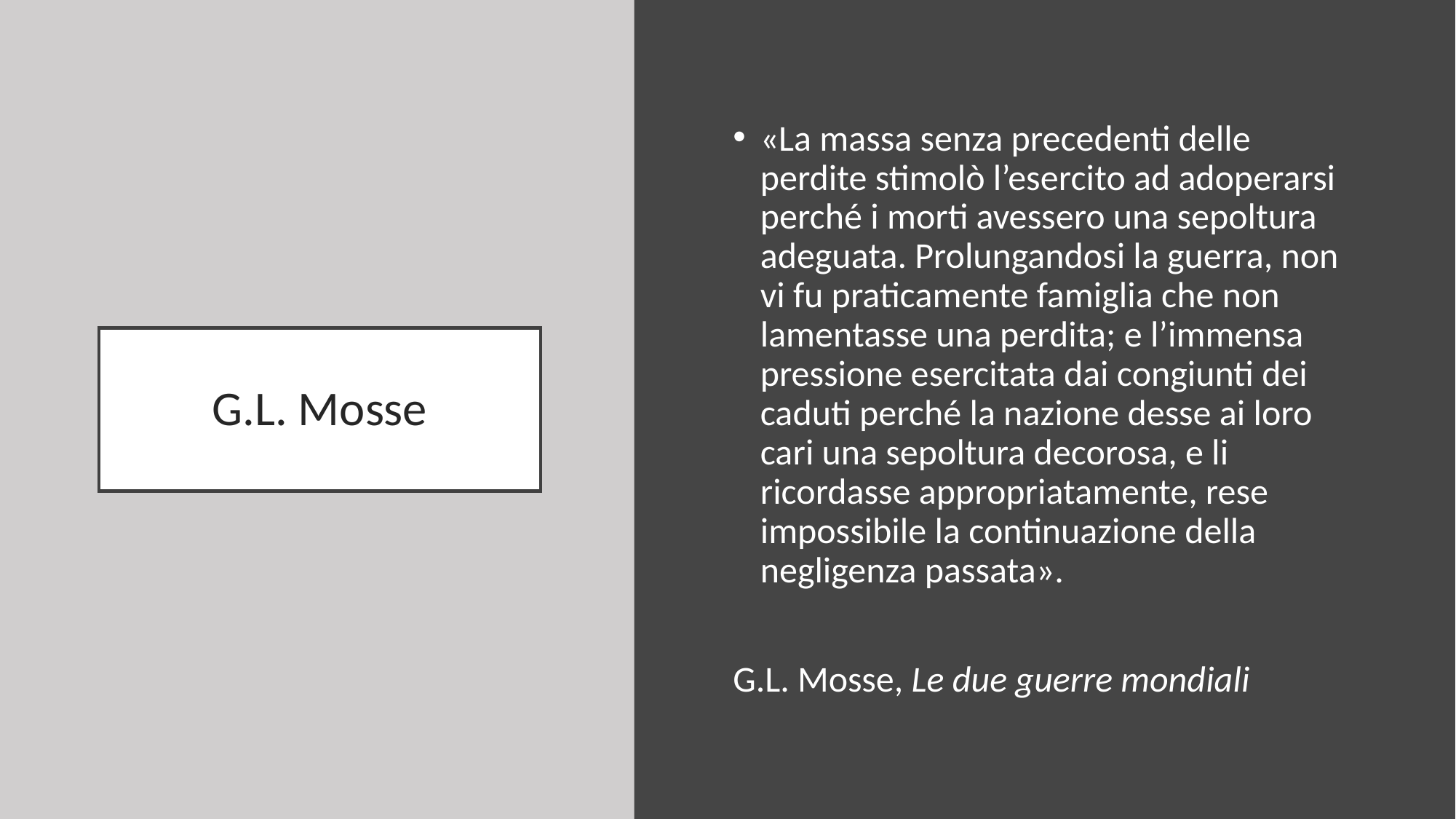

«La massa senza precedenti delle perdite stimolò l’esercito ad adoperarsi perché i morti avessero una sepoltura adeguata. Prolungandosi la guerra, non vi fu praticamente famiglia che non lamentasse una perdita; e l’immensa pressione esercitata dai congiunti dei caduti perché la nazione desse ai loro cari una sepoltura decorosa, e li ricordasse appropriatamente, rese impossibile la continuazione della negligenza passata».

G.L. Mosse, Le due guerre mondiali
# G.L. Mosse